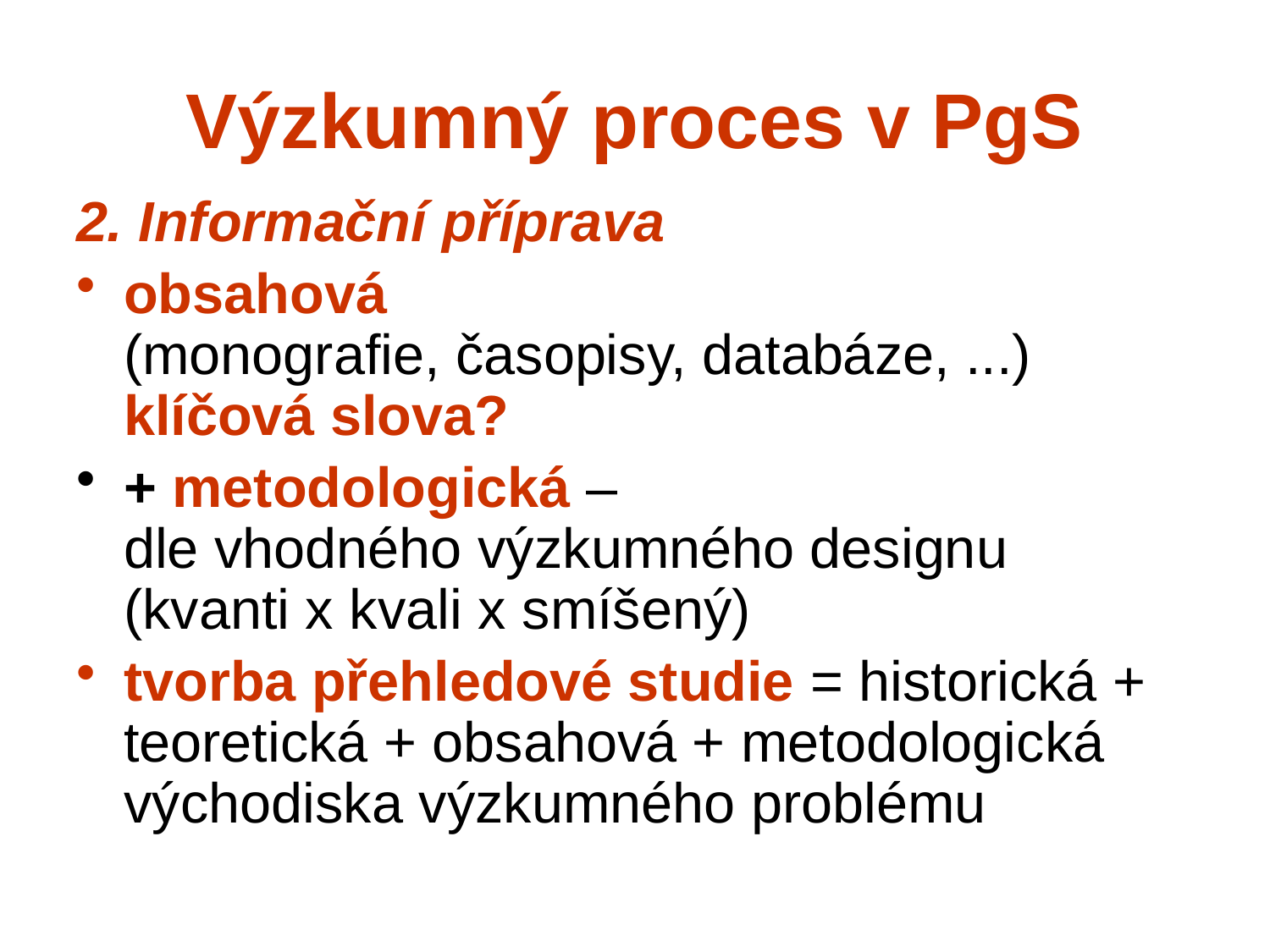

# Výzkumný proces v PgS
2. Informační příprava
obsahová
(monografie, časopisy, databáze, ...)
klíčová slova?
+ metodologická –
dle vhodného výzkumného designu
(kvanti x kvali x smíšený)
tvorba přehledové studie = historická + teoretická + obsahová + metodologická východiska výzkumného problému